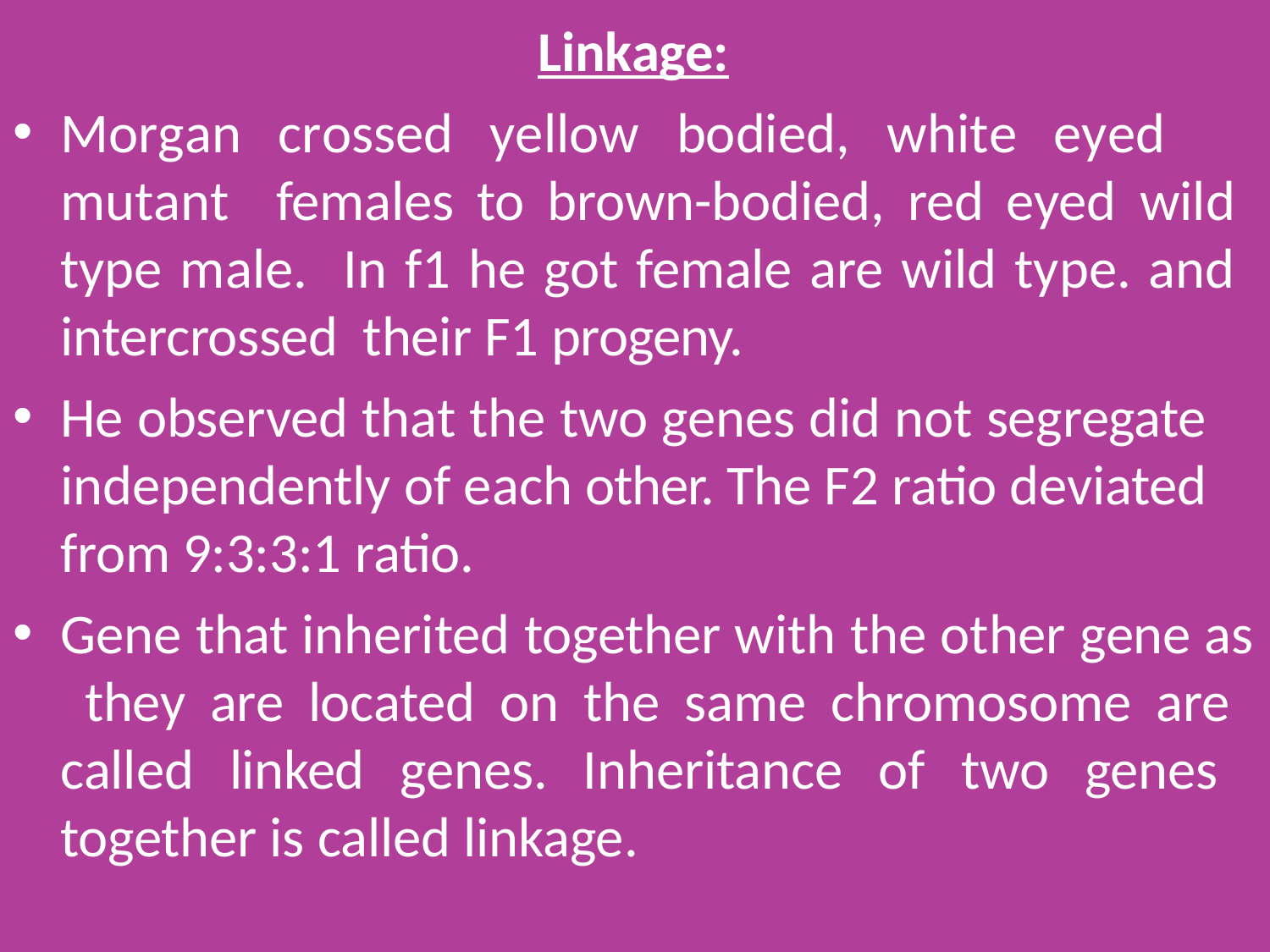

Linkage:
Morgan crossed yellow bodied, white eyed	mutant  females to brown-bodied, red eyed wild type male.  In f1 he got female are wild type. and intercrossed  their F1 progeny.
He observed that the two genes did not segregate  independently of each other. The F2 ratio deviated  from 9:3:3:1 ratio.
Gene that inherited together with the other gene as  they are located on the same chromosome are  called linked genes. Inheritance of two genes  together is called linkage.